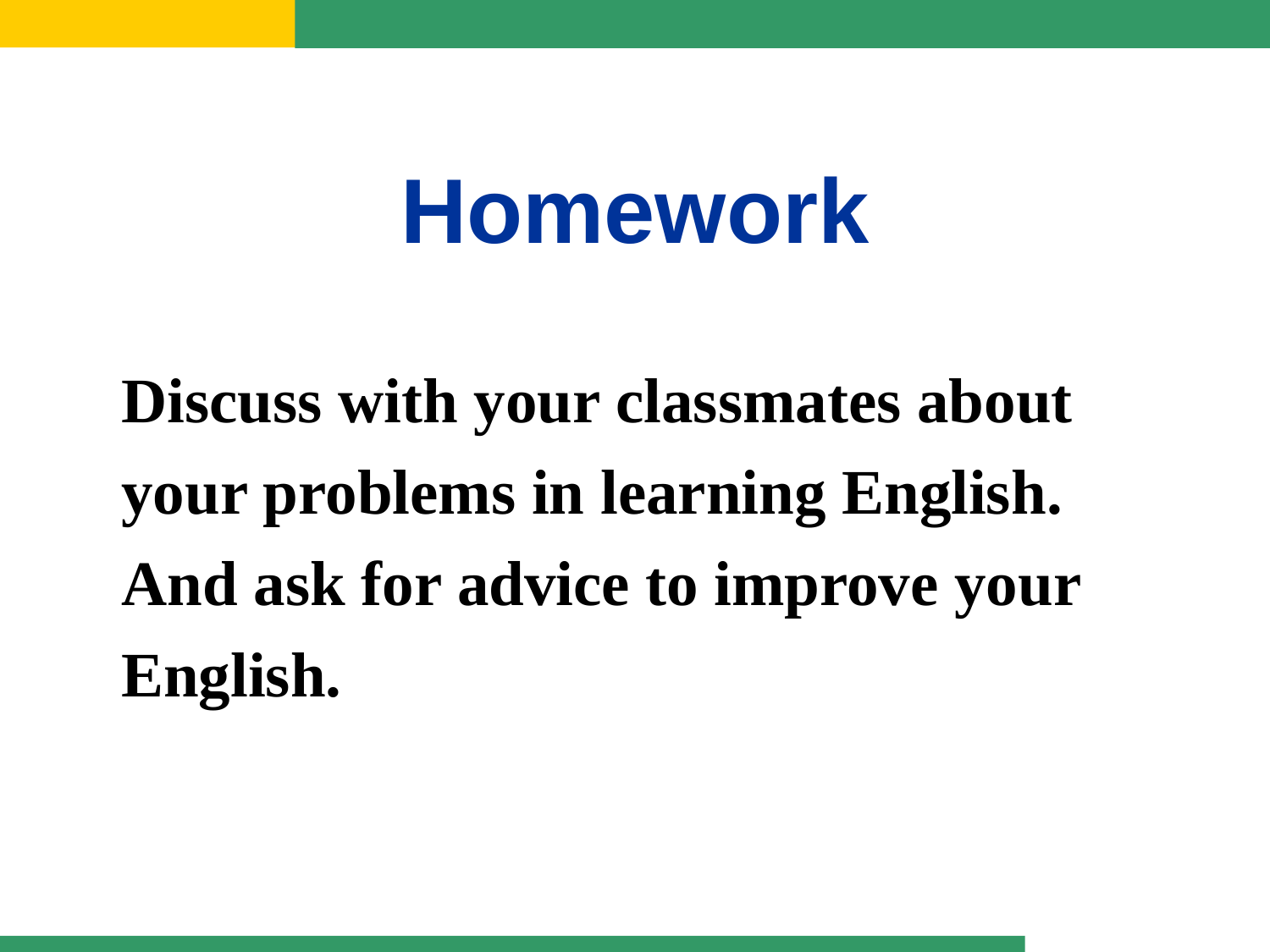

Homework
Discuss with your classmates about your problems in learning English. And ask for advice to improve your English.